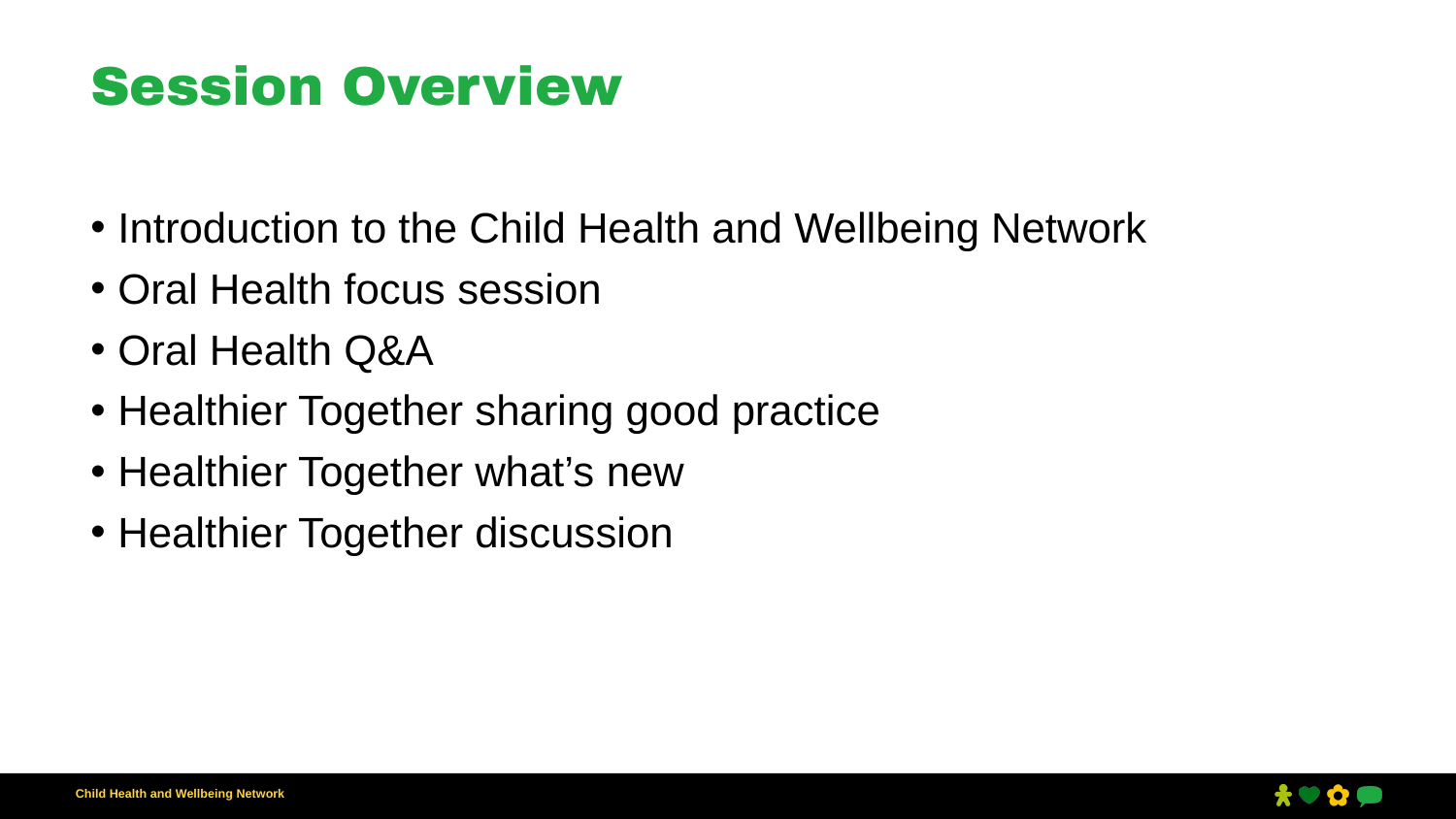

# Session Overview
Introduction to the Child Health and Wellbeing Network
Oral Health focus session
Oral Health Q&A
Healthier Together sharing good practice
Healthier Together what’s new
Healthier Together discussion